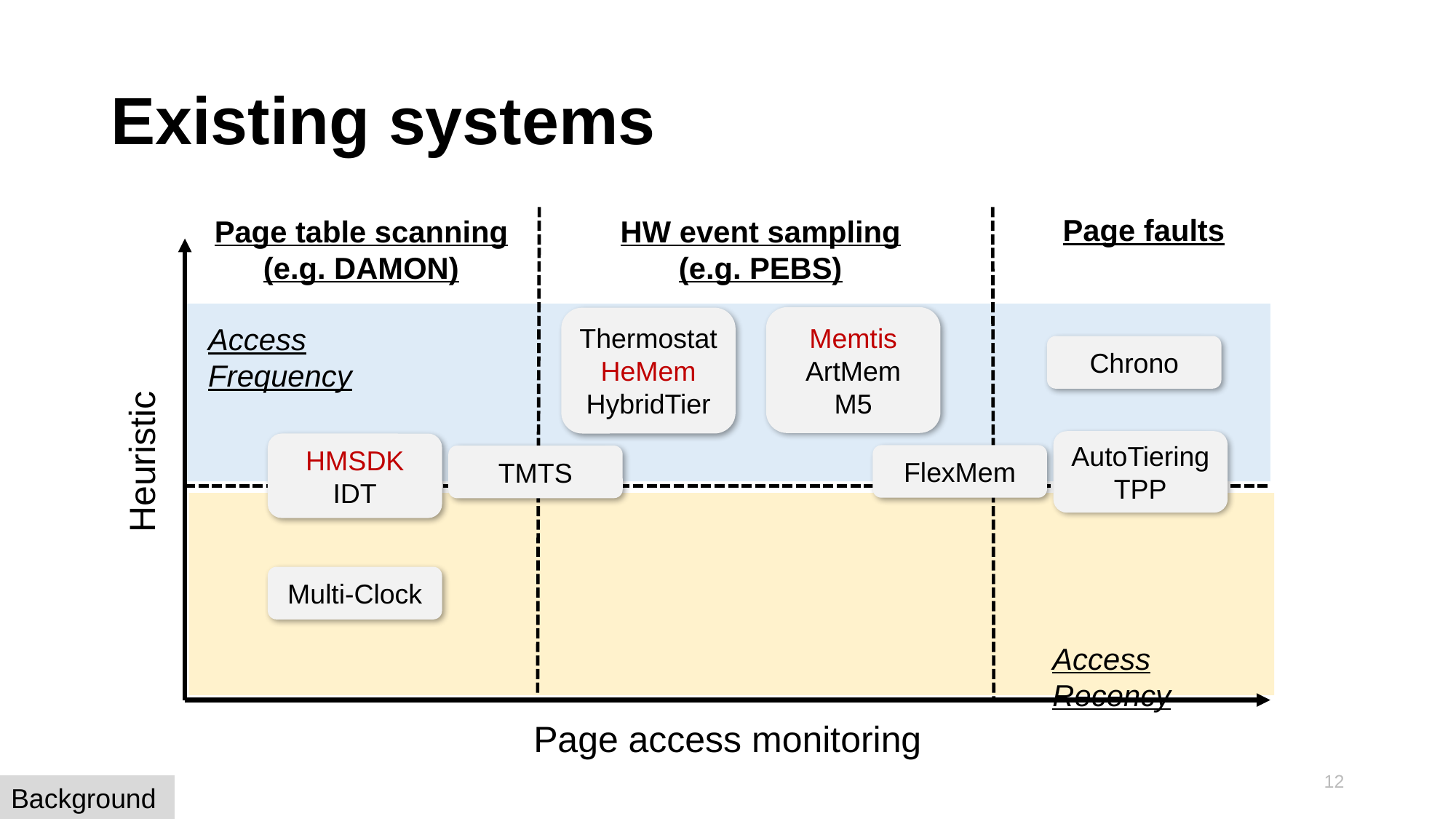

# Existing systems
Page faults
Page table scanning
(e.g. DAMON)
HW event sampling
(e.g. PEBS)

Memtis
ArtMem
M5
Thermostat
HeMem
HybridTier
Access Frequency
Chrono
AutoTiering
TPP
HMSDK
IDT
Heuristic
FlexMem
TMTS

Multi-Clock
Access Recency
Page access monitoring
12
Background